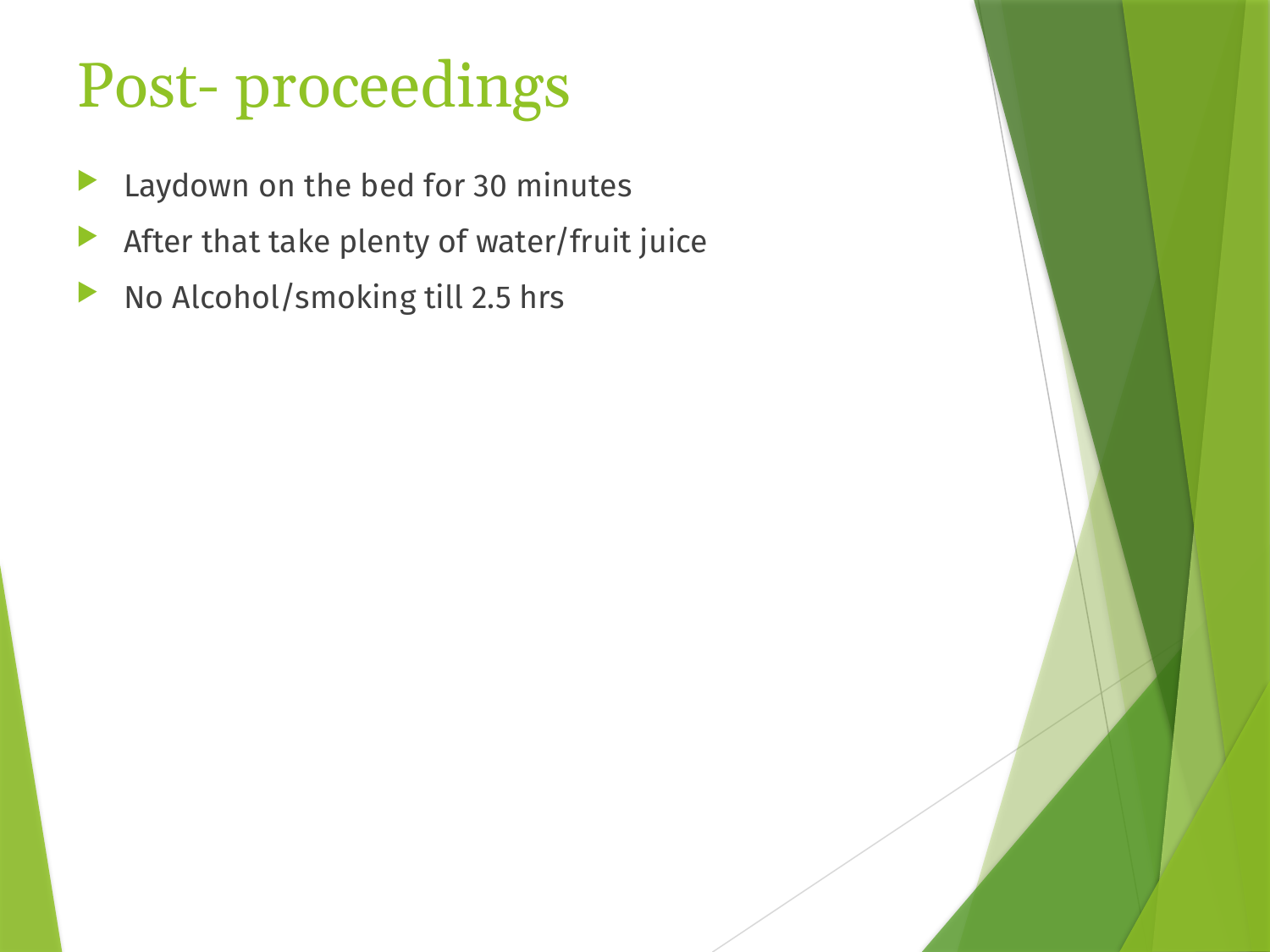

# Post- proceedings
Laydown on the bed for 30 minutes
After that take plenty of water/fruit juice
No Alcohol/smoking till 2.5 hrs